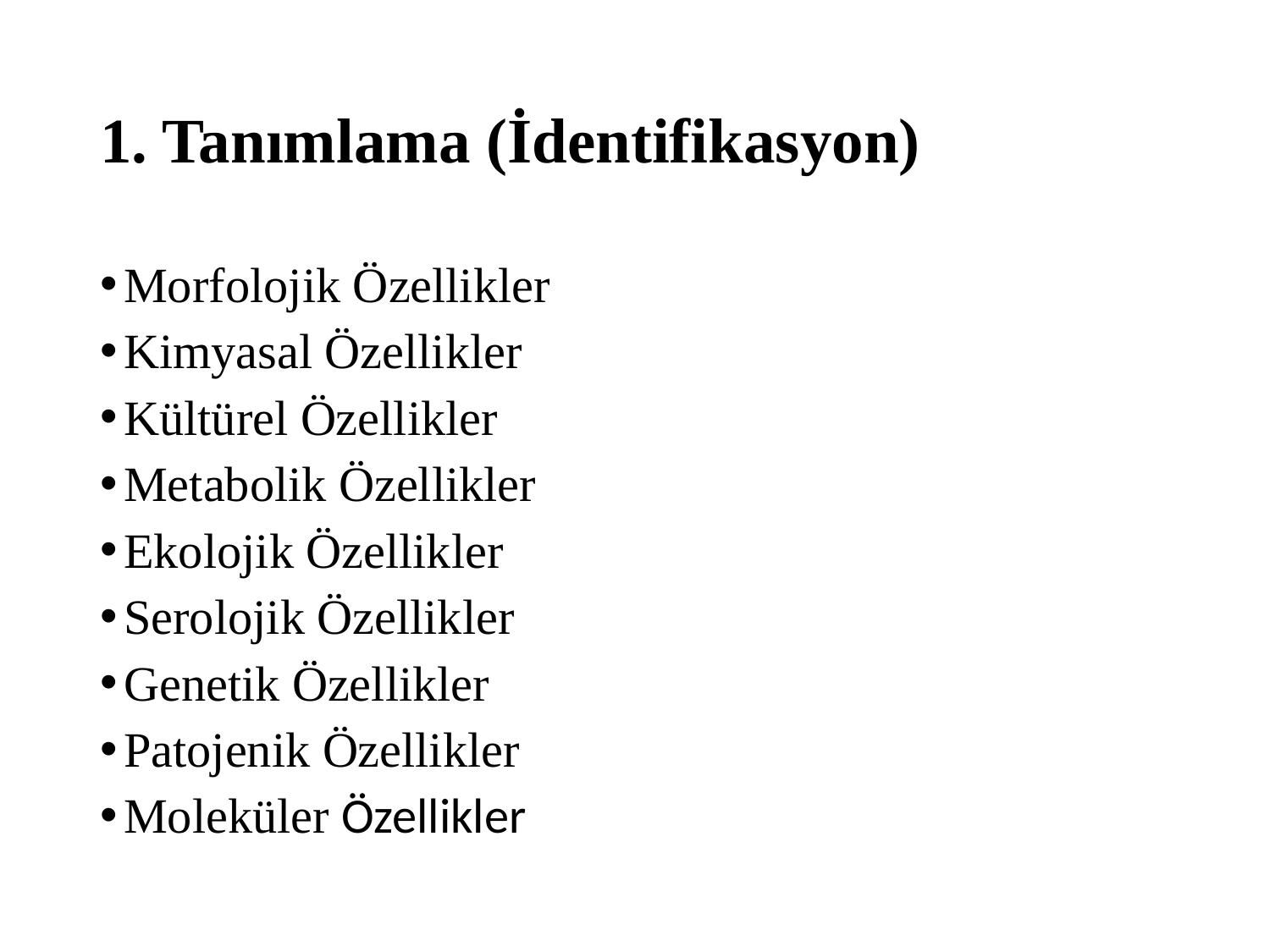

# 1. Tanımlama (İdentifikasyon)
Morfolojik Özellikler
Kimyasal Özellikler
Kültürel Özellikler
Metabolik Özellikler
Ekolojik Özellikler
Serolojik Özellikler
Genetik Özellikler
Patojenik Özellikler
Moleküler Özellikler